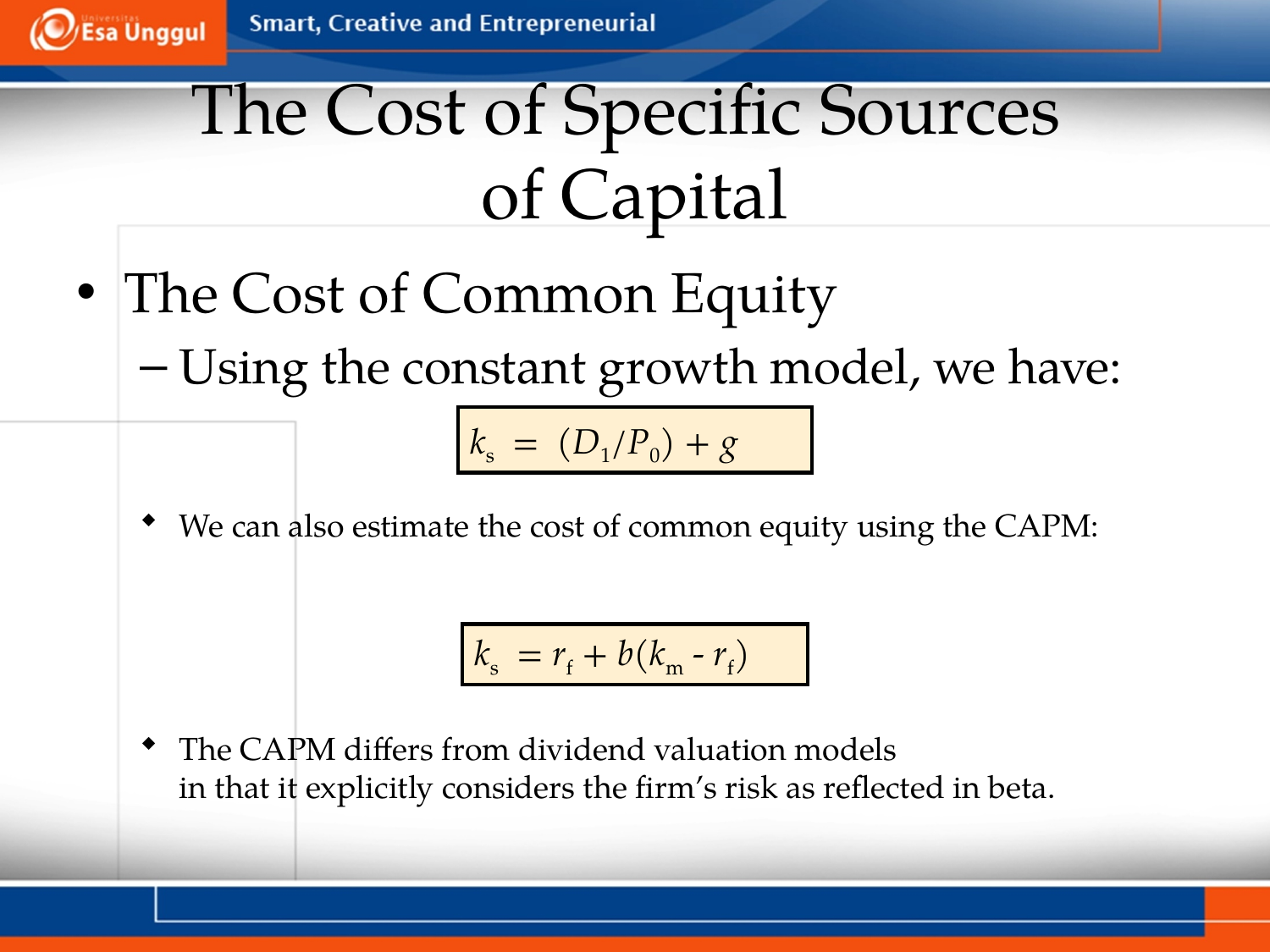

# The Cost of Specific Sources of Capital
The Cost of Common Equity
Using the constant growth model, we have:
ks  =  (D1/P0) + g
We can also estimate the cost of common equity using the CAPM:
ks  = rf + b(km - rf)
The CAPM differs from dividend valuation models
in that it explicitly considers the firm’s risk as reflected in beta.